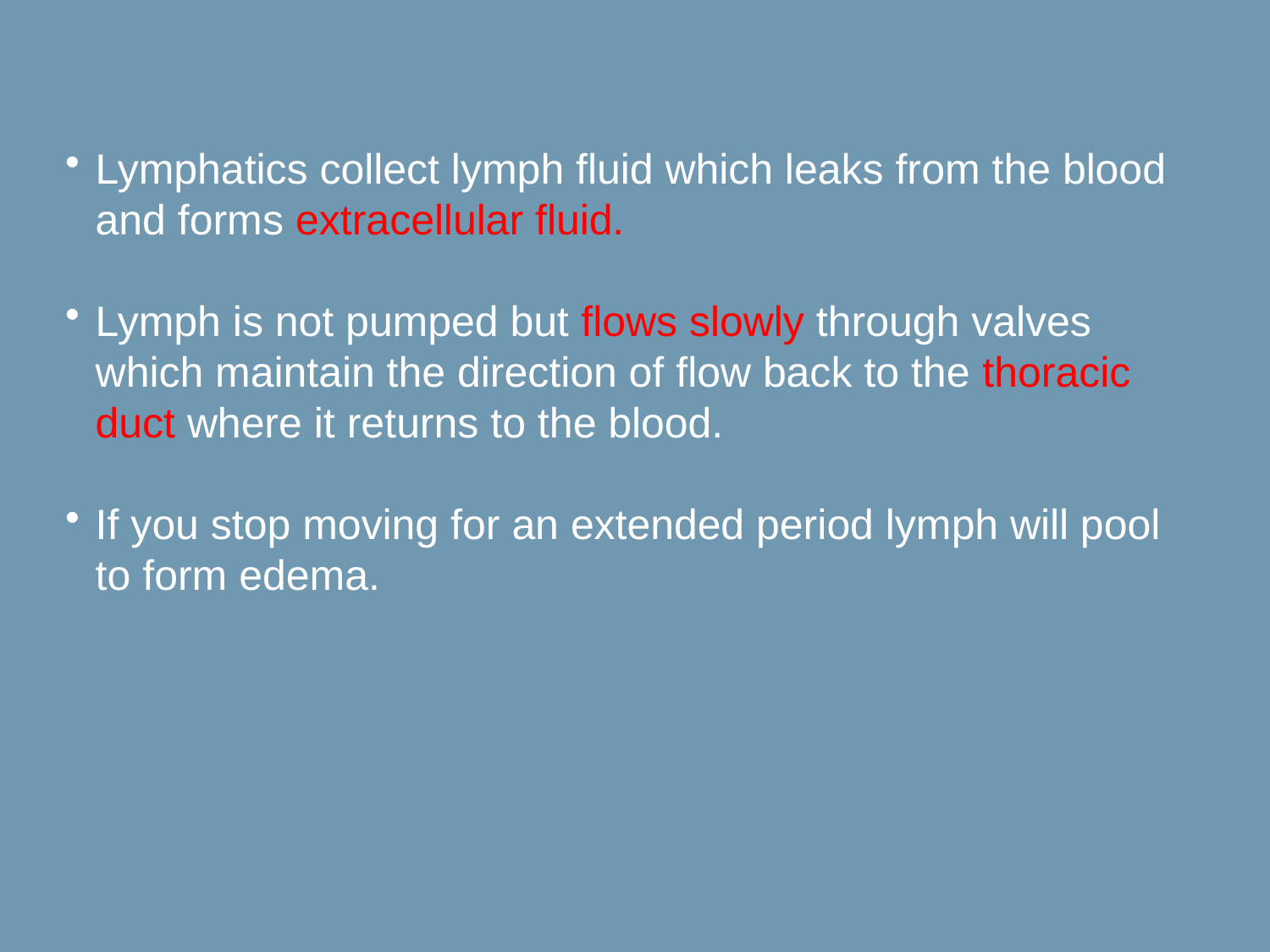

Lymphatics collect lymph fluid which leaks from the blood and forms extracellular fluid.

Lymph is not pumped but flows slowly through valves which maintain the direction of flow back to the thoracic duct where it returns to the blood.

If you stop moving for an extended period lymph will pool to form edema.